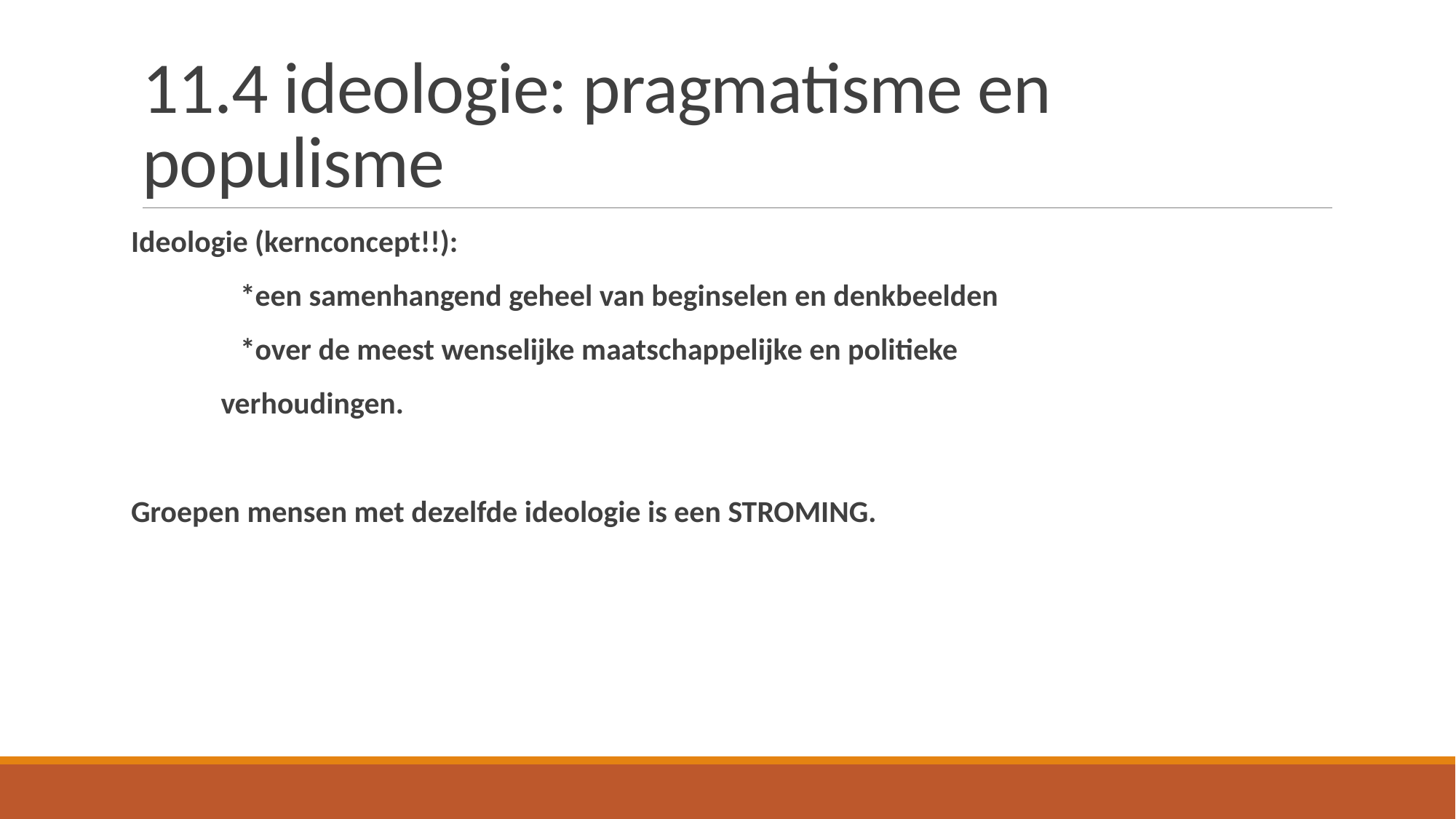

# 11.4 ideologie: pragmatisme en populisme
Ideologie (kernconcept!!):
	*een samenhangend geheel van beginselen en denkbeelden
	*over de meest wenselijke maatschappelijke en politieke
             verhoudingen.

Groepen mensen met dezelfde ideologie is een STROMING.